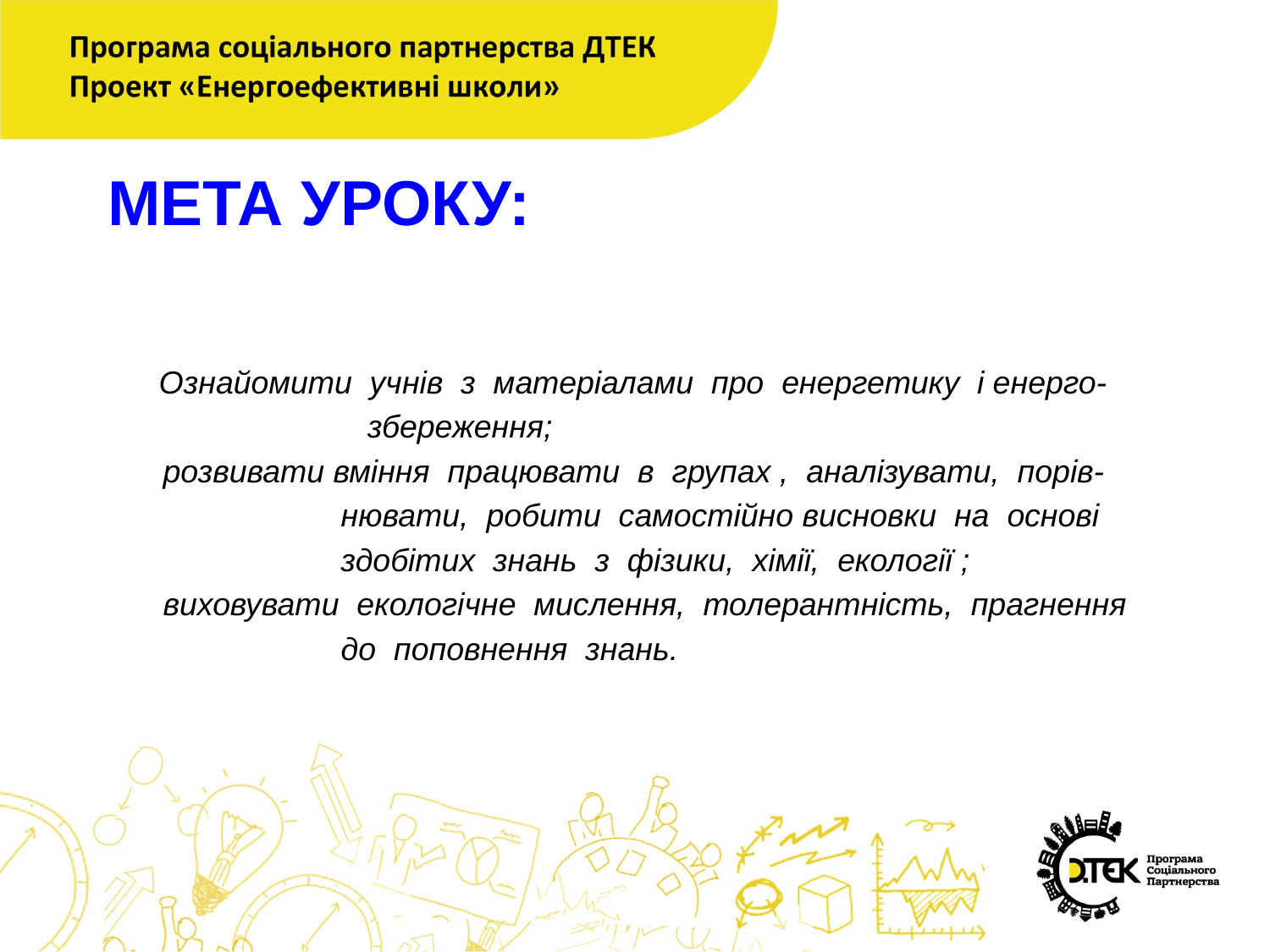

# МЕТА УРОКУ:

    Ознайомити  учнів  з  матеріалами  про  енергетику  і енерго-
                           збереження;
    розвивати вміння  працювати  в  групах ,  аналізувати,  порів-
                        нювати,  робити  самостійно висновки  на  основі
                        здобітих  знань  з  фізики,  хімії,  екології ;
    виховувати  екологічне  мислення,  толерантність,  прагнення
                        до  поповнення  знань.